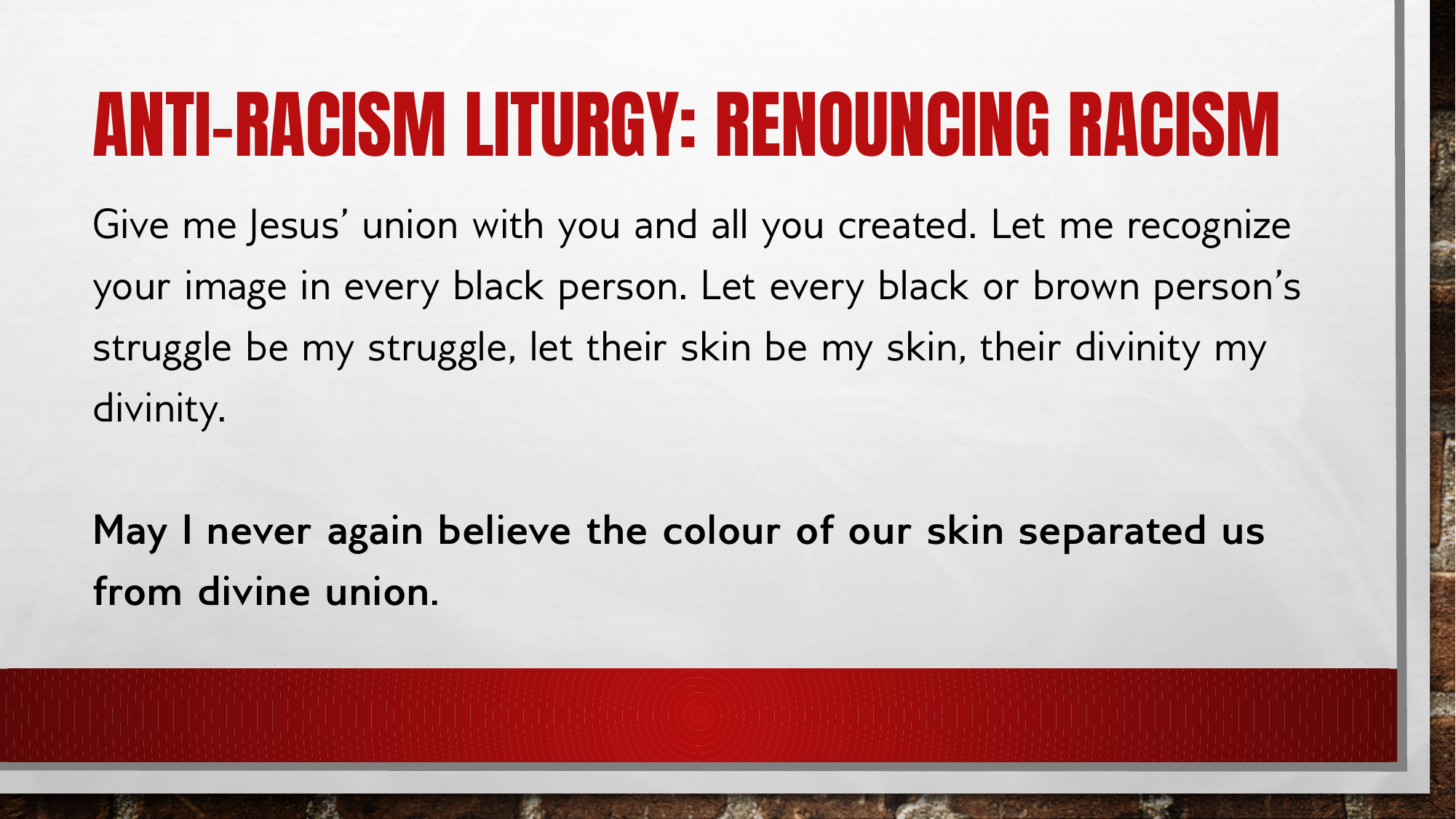

# Anti-racism liturgy: Renouncing Racism

Give me Jesus’ union with you and all you created. Let me recognize your image in every black person. Let every black or brown person’s struggle be my struggle, let their skin be my skin, their divinity my divinity.
May I never again believe the colour of our skin separated us from divine union.